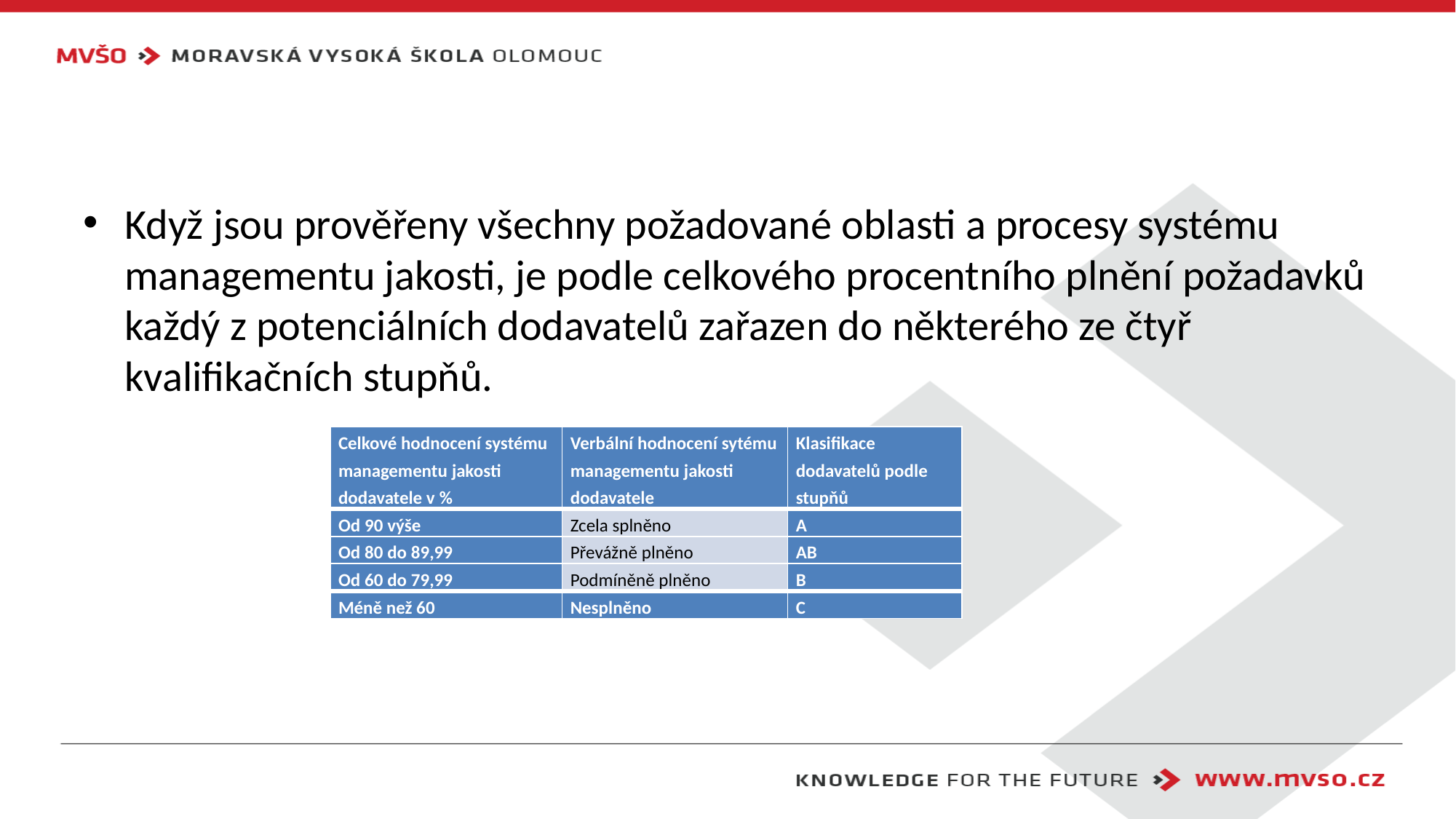

#
Když jsou prověřeny všechny požadované oblasti a procesy systému managementu jakosti, je podle celkového procentního plnění požadavků každý z potenciálních dodavatelů zařazen do některého ze čtyř kvalifikačních stupňů.

| Celkové hodnocení systému managementu jakosti dodavatele v % | Verbální hodnocení sytému managementu jakosti dodavatele | Klasifikace dodavatelů podle stupňů |
| --- | --- | --- |
| Od 90 výše | Zcela splněno | A |
| Od 80 do 89,99 | Převážně plněno | AB |
| Od 60 do 79,99 | Podmíněně plněno | B |
| Méně než 60 | Nesplněno | C |